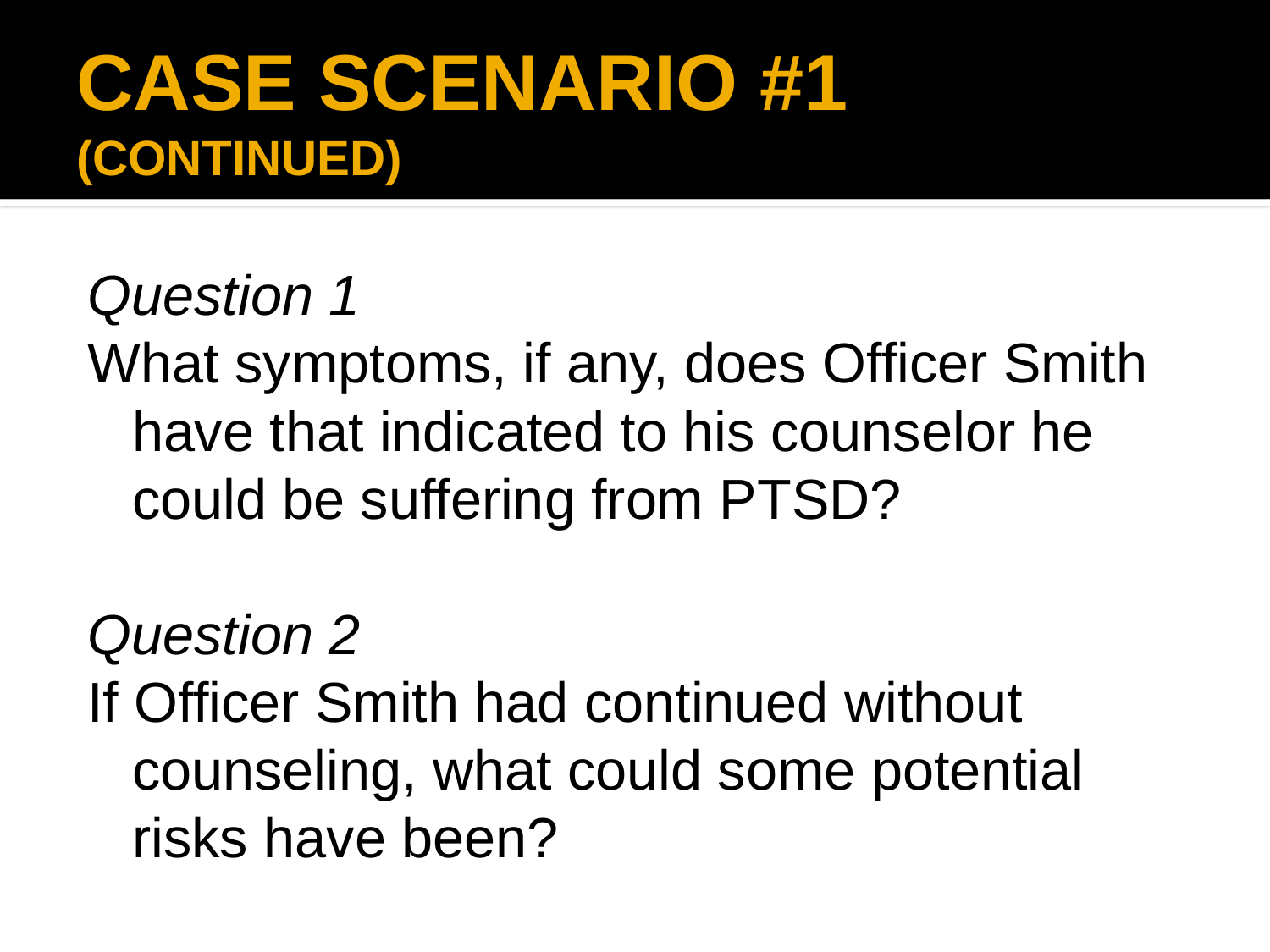

# Case Scenario #1 (CONTINUED)
Question 1
What symptoms, if any, does Officer Smith have that indicated to his counselor he could be suffering from PTSD?

Question 2
If Officer Smith had continued without counseling, what could some potential risks have been?